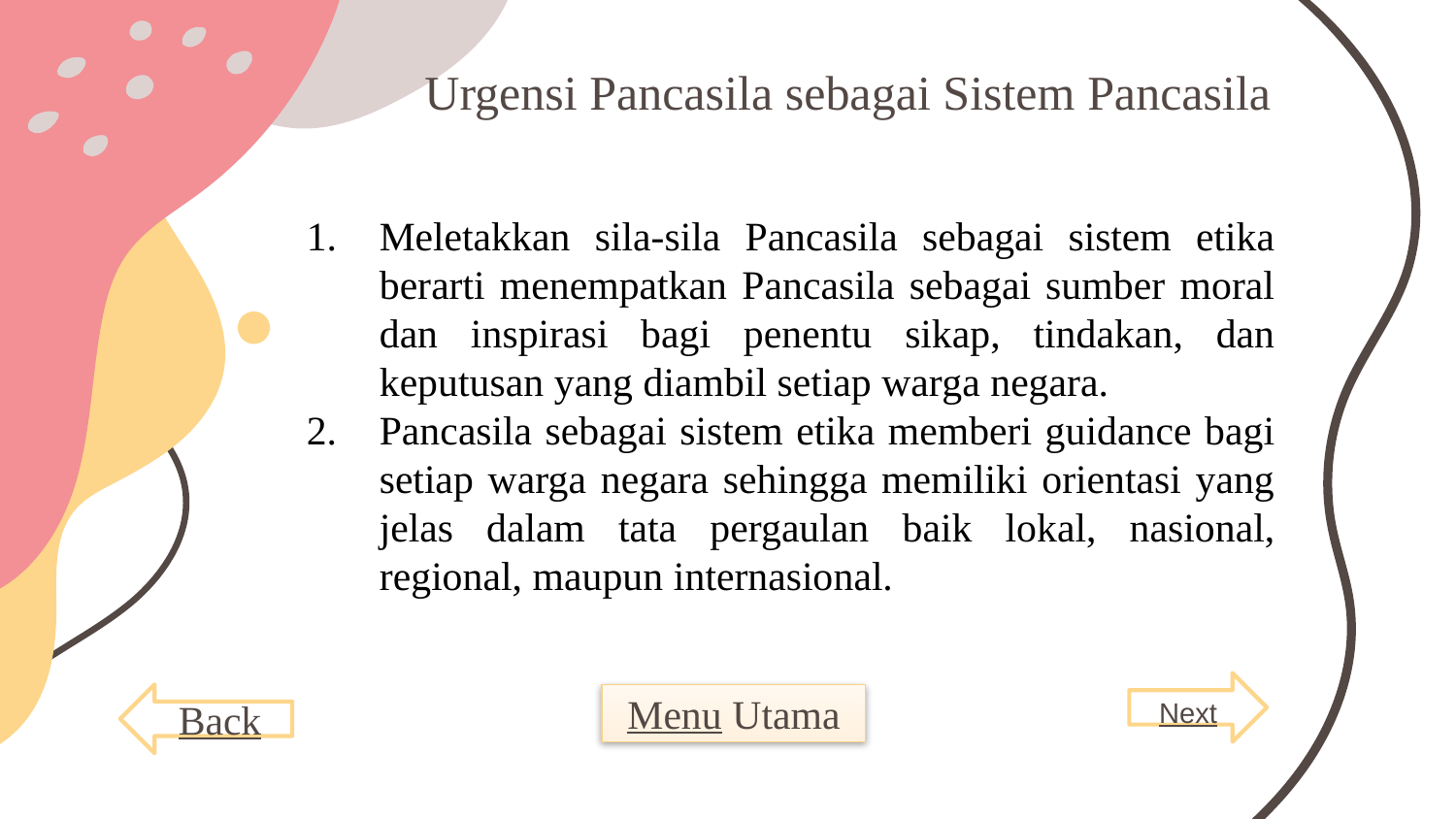

Urgensi Pancasila sebagai Sistem Pancasila

Meletakkan sila-sila Pancasila sebagai sistem etika berarti menempatkan Pancasila sebagai sumber moral dan inspirasi bagi penentu sikap, tindakan, dan keputusan yang diambil setiap warga negara.
Pancasila sebagai sistem etika memberi guidance bagi setiap warga negara sehingga memiliki orientasi yang jelas dalam tata pergaulan baik lokal, nasional, regional, maupun internasional.
 Next
 Back
 Menu Utama